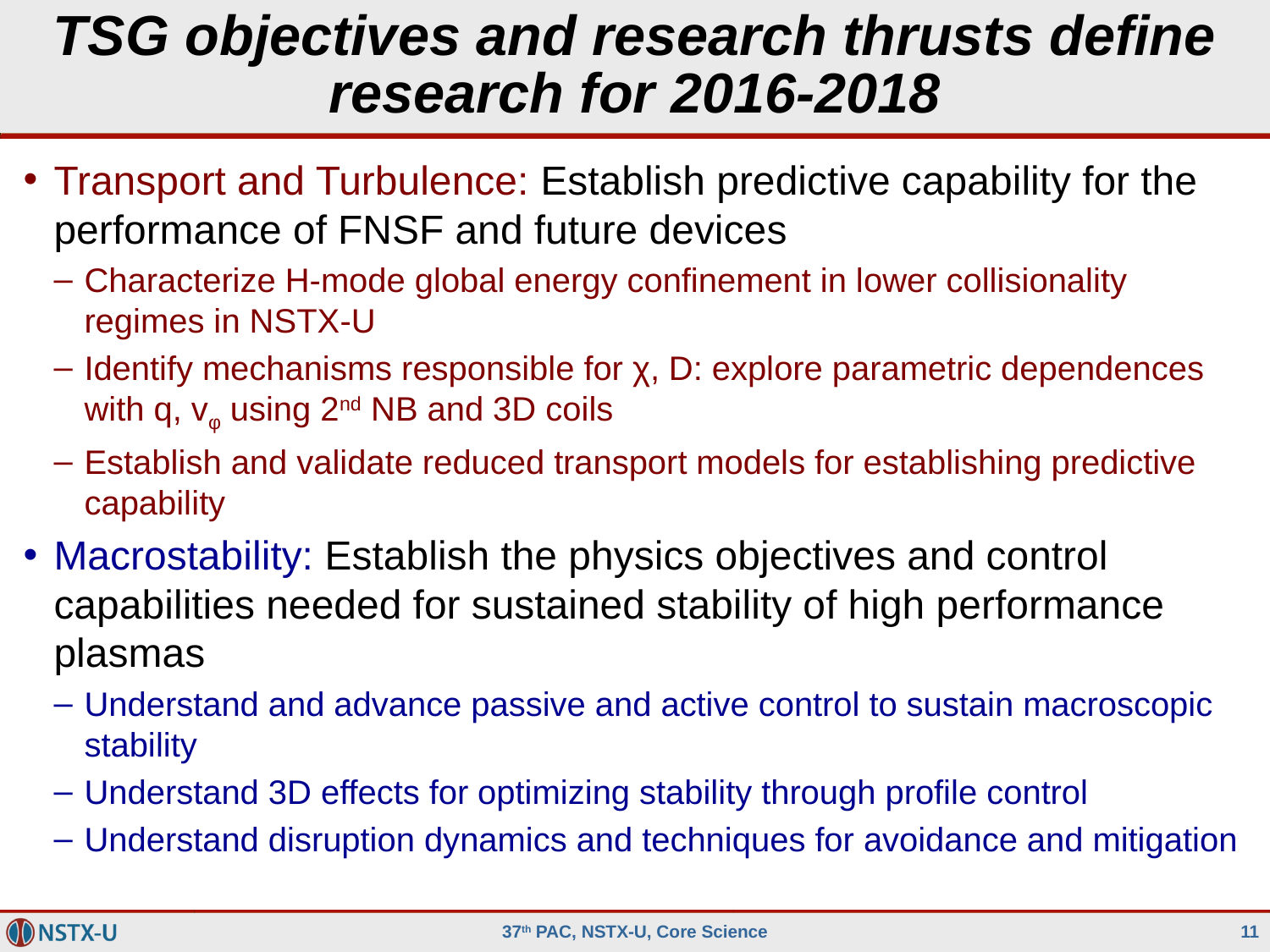

# TSG objectives and research thrusts define research for 2016-2018
Transport and Turbulence: Establish predictive capability for the performance of FNSF and future devices
Characterize H-mode global energy confinement in lower collisionality regimes in NSTX-U
Identify mechanisms responsible for χ, D: explore parametric dependences with q, vφ using 2nd NB and 3D coils
Establish and validate reduced transport models for establishing predictive capability
Macrostability: Establish the physics objectives and control capabilities needed for sustained stability of high performance plasmas
Understand and advance passive and active control to sustain macroscopic stability
Understand 3D effects for optimizing stability through profile control
Understand disruption dynamics and techniques for avoidance and mitigation